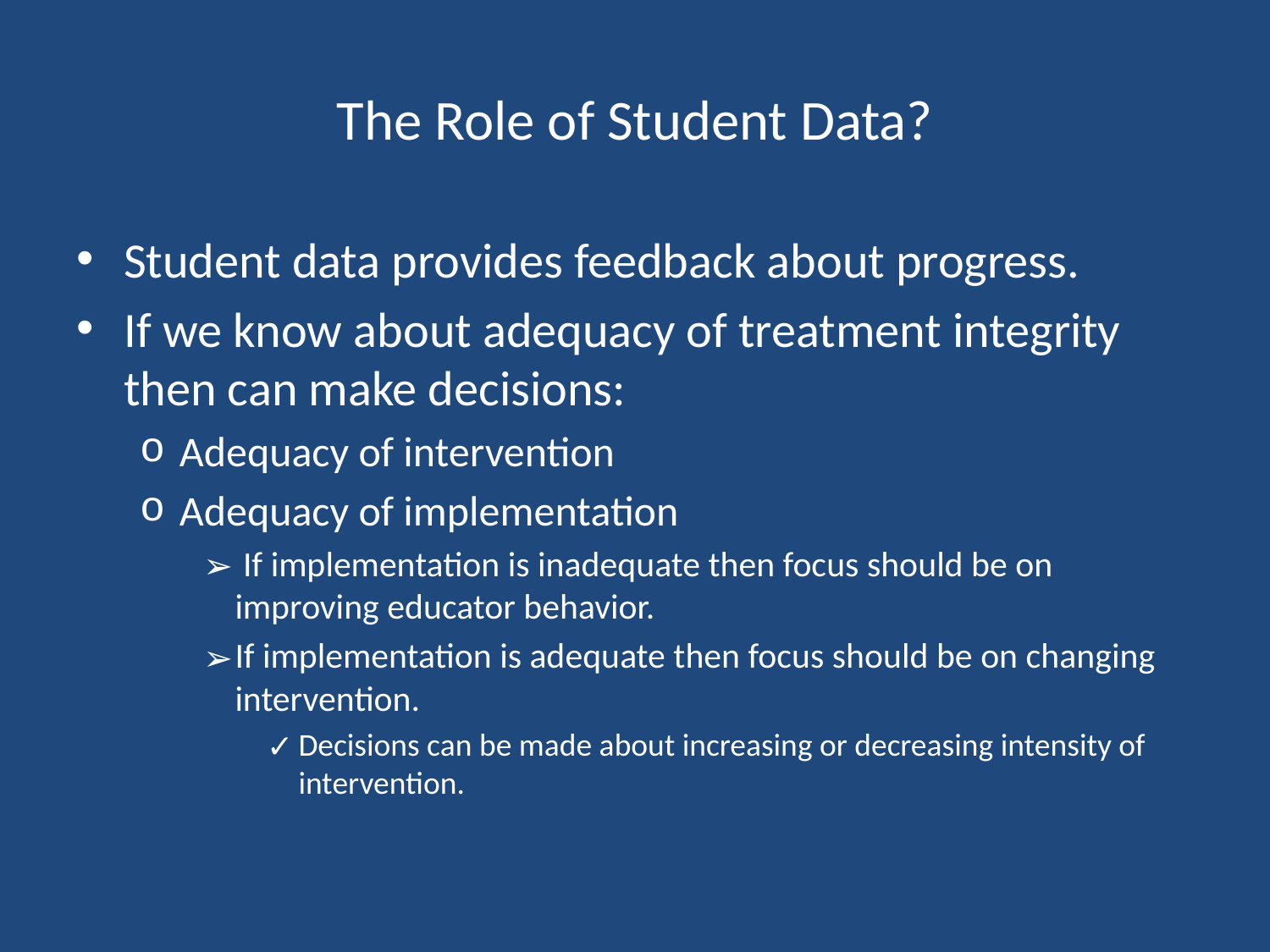

# The Role of Student Data?
Student data provides feedback about progress.
If we know about adequacy of treatment integrity then can make decisions:
Adequacy of intervention
Adequacy of implementation
 If implementation is inadequate then focus should be on improving educator behavior.
If implementation is adequate then focus should be on changing intervention.
Decisions can be made about increasing or decreasing intensity of intervention.